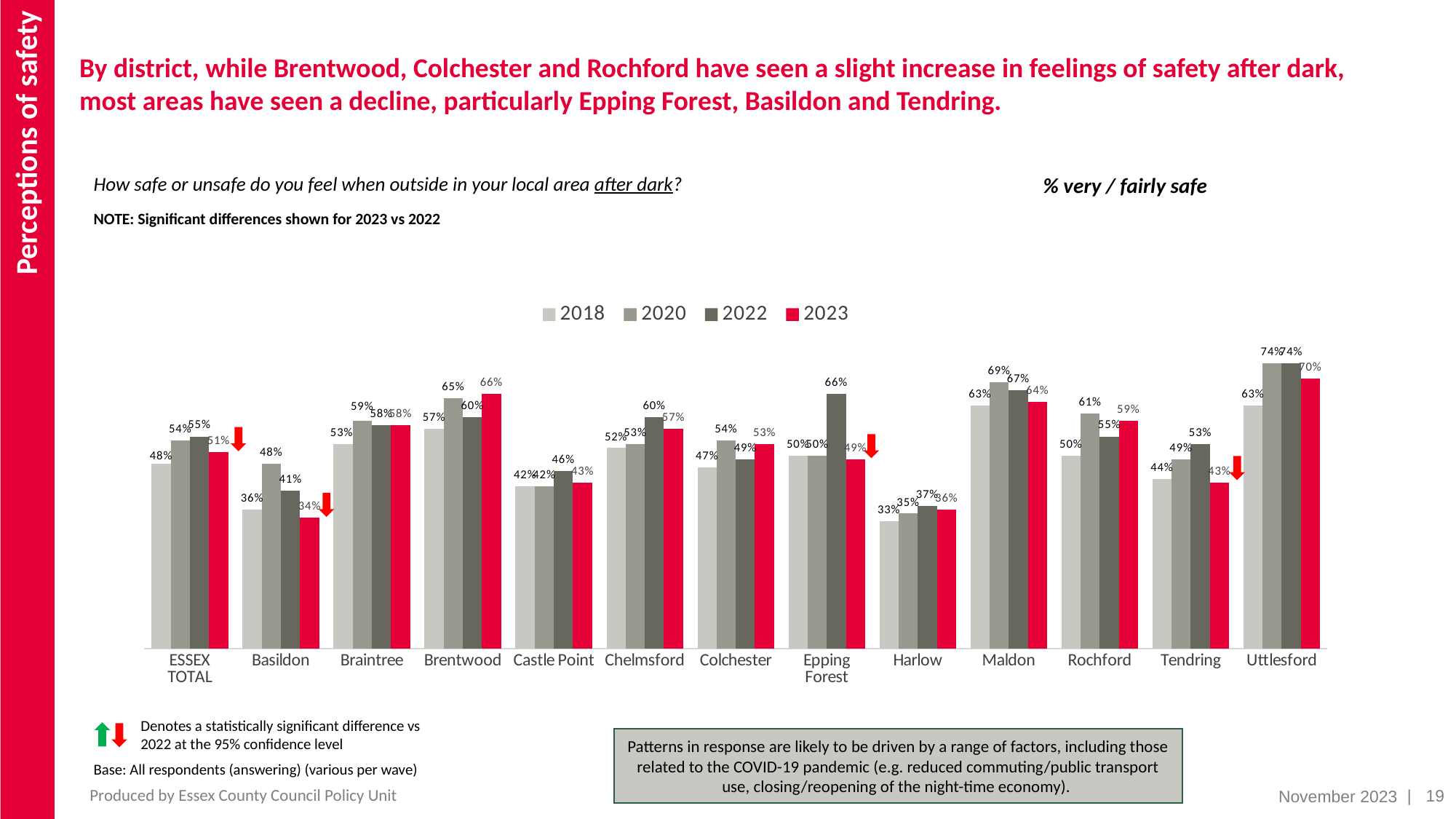

Perceptions of safety
# By district, while Brentwood, Colchester and Rochford have seen a slight increase in feelings of safety after dark, most areas have seen a decline, particularly Epping Forest, Basildon and Tendring.
How safe or unsafe do you feel when outside in your local area after dark?
% very / fairly safe
NOTE: Significant differences shown for 2023 vs 2022

### Chart

| Category | 2018 | 2020 | 2022 | 2023 |
|---|---|---|---|---|
| ESSEX TOTAL | 0.48 | 0.54 | 0.55 | 0.51 |
| Basildon | 0.36 | 0.48 | 0.41 | 0.34 |
| Braintree | 0.53 | 0.59 | 0.58 | 0.58 |
| Brentwood | 0.57 | 0.65 | 0.6 | 0.66 |
| Castle Point | 0.42 | 0.42 | 0.46 | 0.43 |
| Chelmsford | 0.52 | 0.53 | 0.6 | 0.57 |
| Colchester | 0.47 | 0.54 | 0.49 | 0.53 |
| Epping Forest | 0.5 | 0.5 | 0.66 | 0.49 |
| Harlow | 0.33 | 0.35 | 0.37 | 0.36 |
| Maldon | 0.63 | 0.69 | 0.67 | 0.64 |
| Rochford | 0.5 | 0.61 | 0.55 | 0.59 |
| Tendring | 0.44 | 0.49 | 0.53 | 0.43 |
| Uttlesford | 0.63 | 0.74 | 0.74 | 0.7 |

Denotes a statistically significant difference vs 2022 at the 95% confidence level

Patterns in response are likely to be driven by a range of factors, including those related to the COVID-19 pandemic (e.g. reduced commuting/public transport use, closing/reopening of the night-time economy).
Base: All respondents (answering) (various per wave)
Produced by Essex County Council Policy Unit
|   19
November 2023